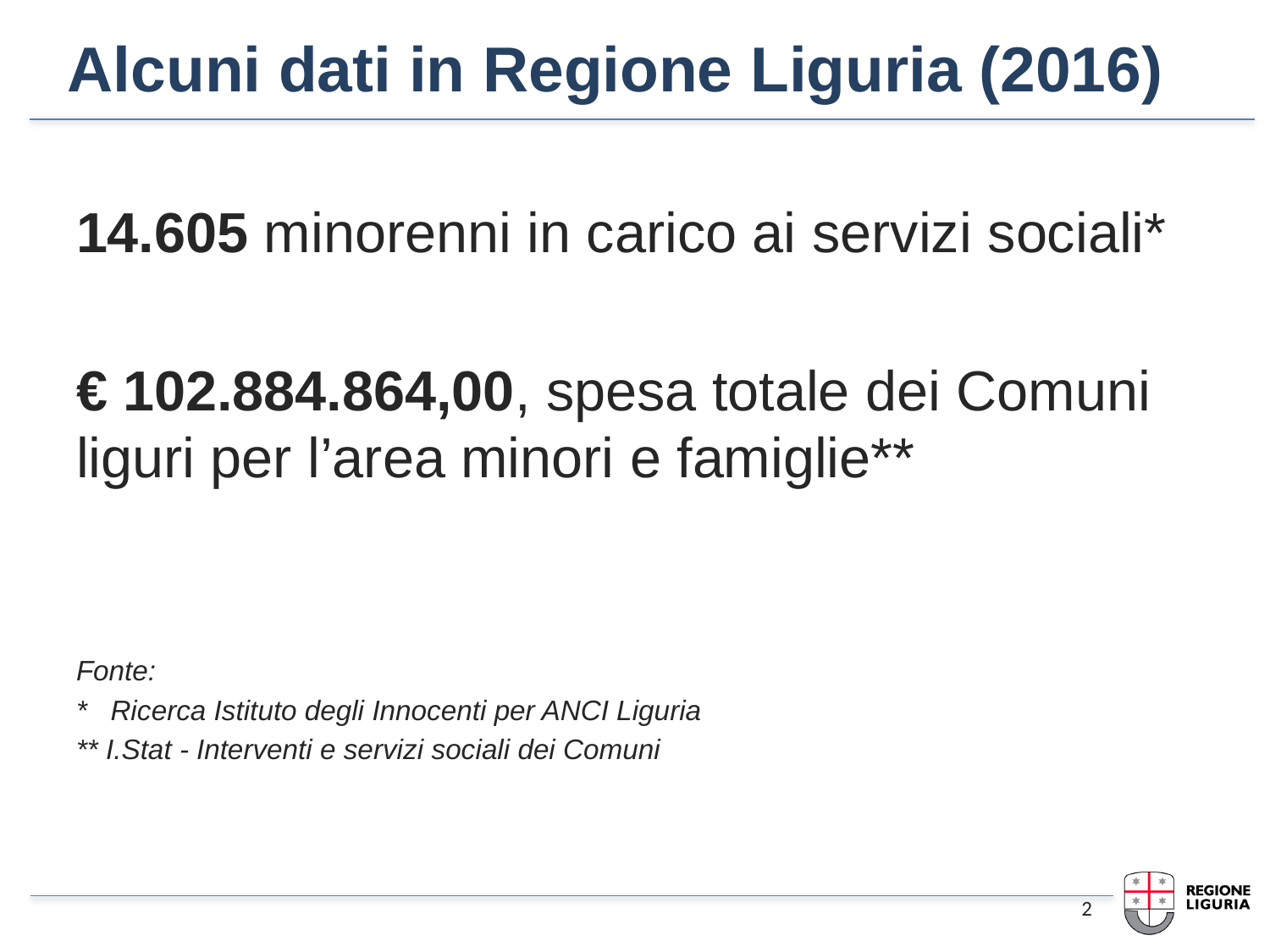

# Alcuni dati in Regione Liguria (2016)
14.605 minorenni in carico ai servizi sociali*

€ 102.884.864,00, spesa totale dei Comuni liguri per l’area minori e famiglie**

Fonte:
*   Ricerca Istituto degli Innocenti per ANCI Liguria
** I.Stat - Interventi e servizi sociali dei Comuni
2